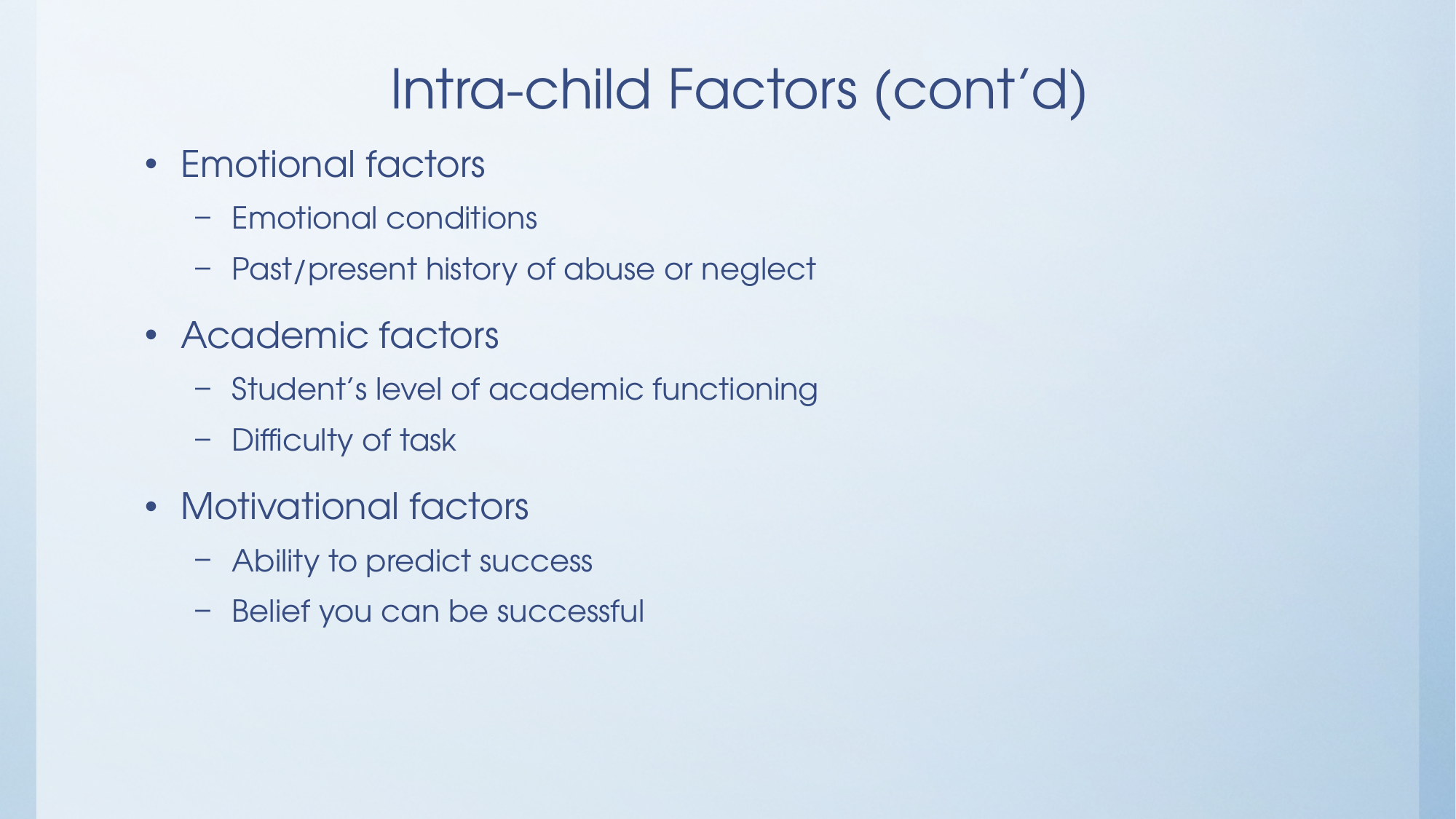

# Intra-child Factors (cont’d)
Emotional factors
Emotional conditions
Past/present history of abuse or neglect
Academic factors
Student’s level of academic functioning
Difficulty of task
Motivational factors
Ability to predict success
Belief you can be successful